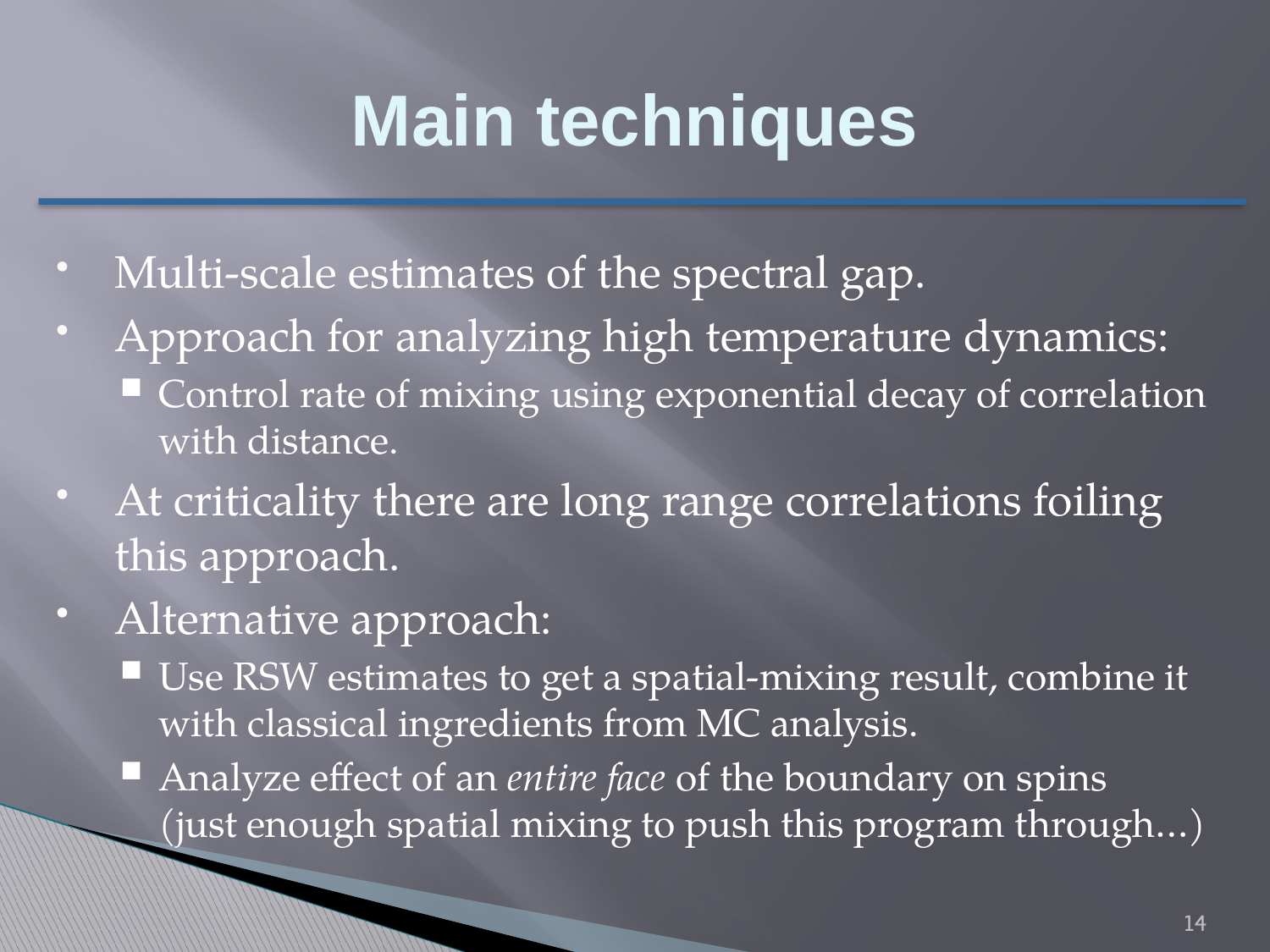

# Main techniques
Multi-scale estimates of the spectral gap.
Approach for analyzing high temperature dynamics:
Control rate of mixing using exponential decay of correlation with distance.
At criticality there are long range correlations foiling this approach.
Alternative approach:
Use RSW estimates to get a spatial-mixing result, combine it with classical ingredients from MC analysis.
Analyze effect of an entire face of the boundary on spins
(just enough spatial mixing to push this program through…)

14